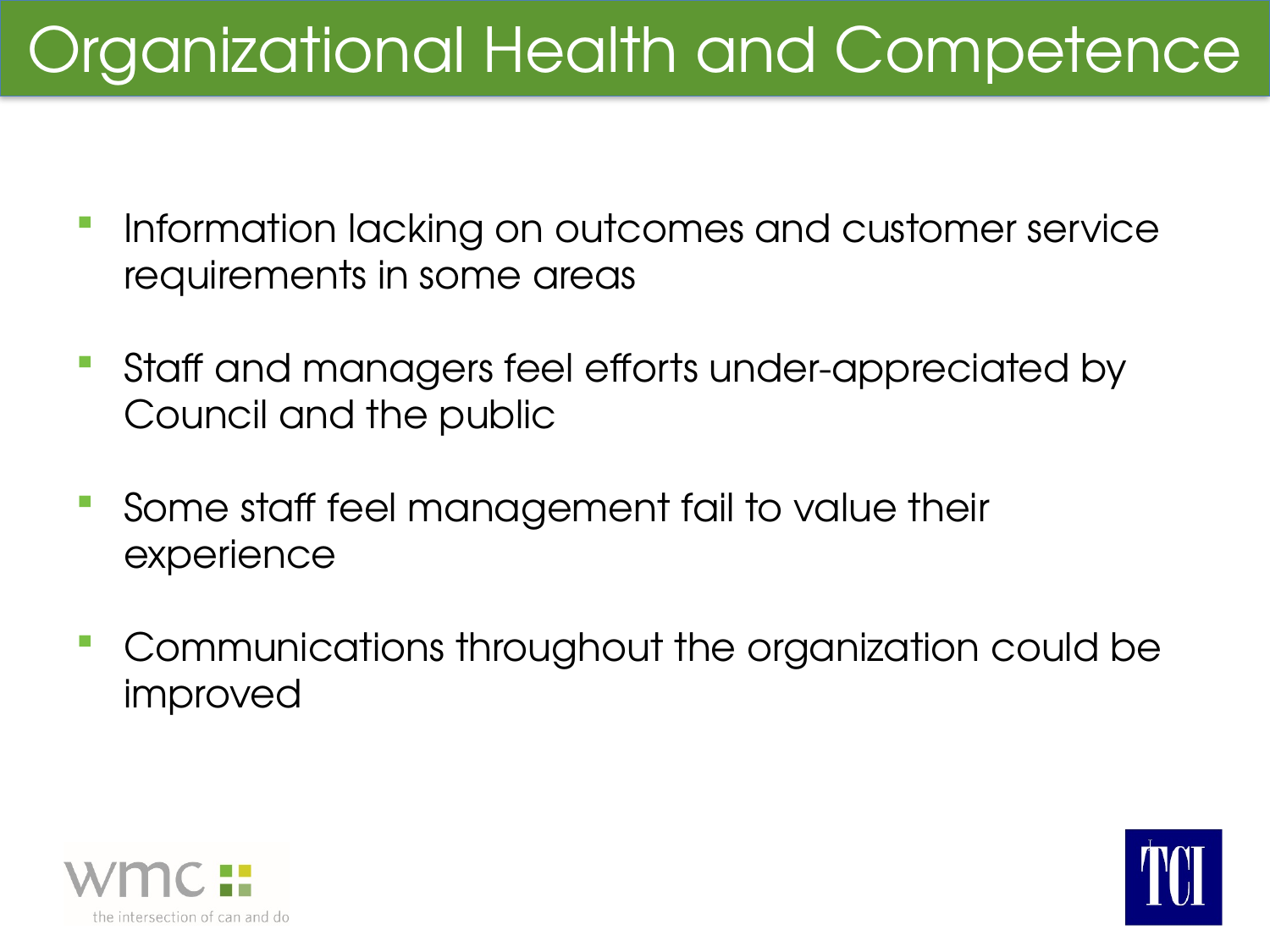

# Organizational Health and Competence

Information lacking on outcomes and customer service requirements in some areas

Staff and managers feel efforts under-appreciated by Council and the public

Some staff feel management fail to value their experience

Communications throughout the organization could be improved